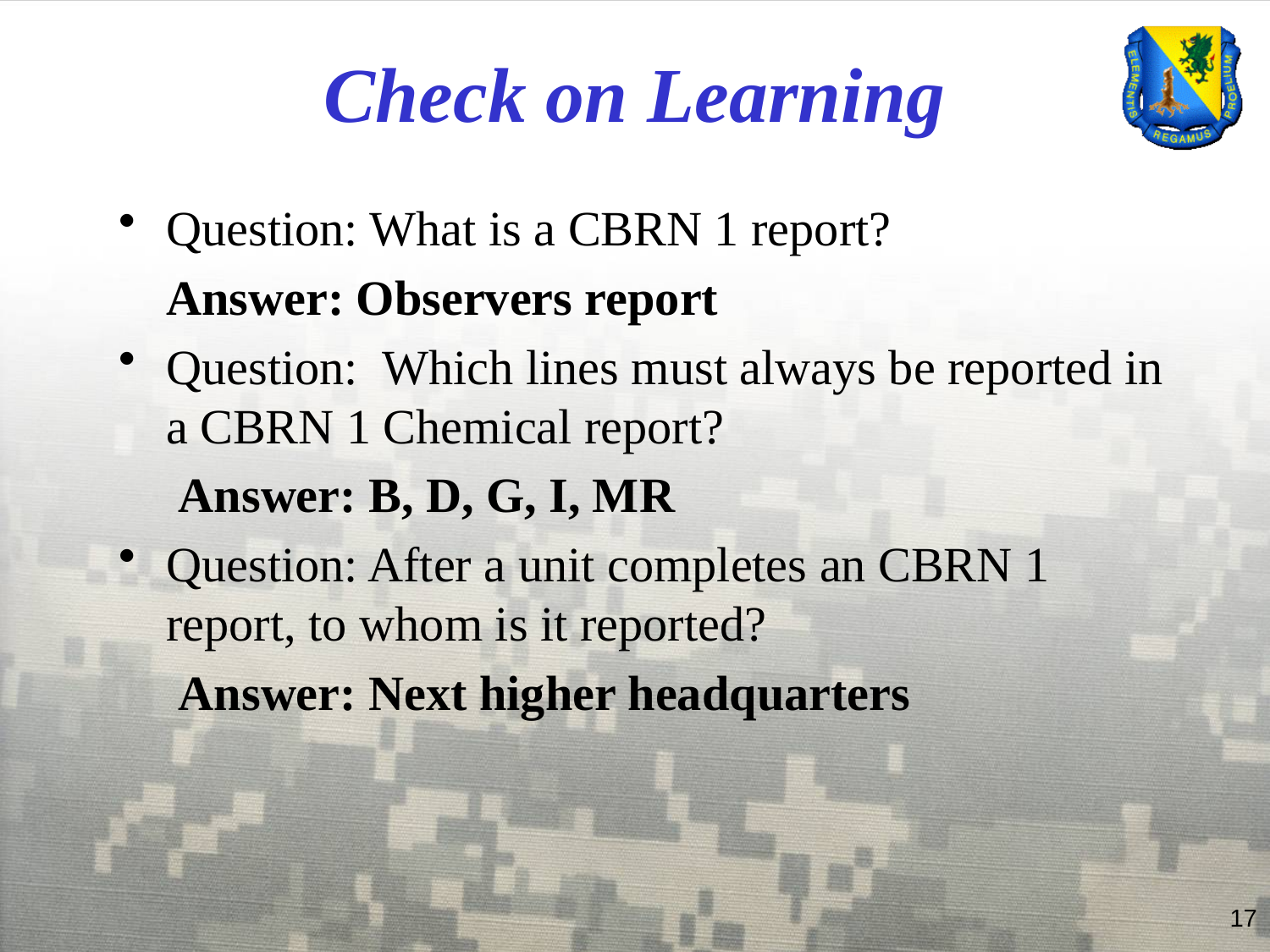

# Check on Learning
Question: What is a CBRN 1 report?
	Answer: Observers report
Question:  Which lines must always be reported in a CBRN 1 Chemical report?
	 Answer: B, D, G, I, MR
Question: After a unit completes an CBRN 1 report, to whom is it reported?
	 Answer: Next higher headquarters
17